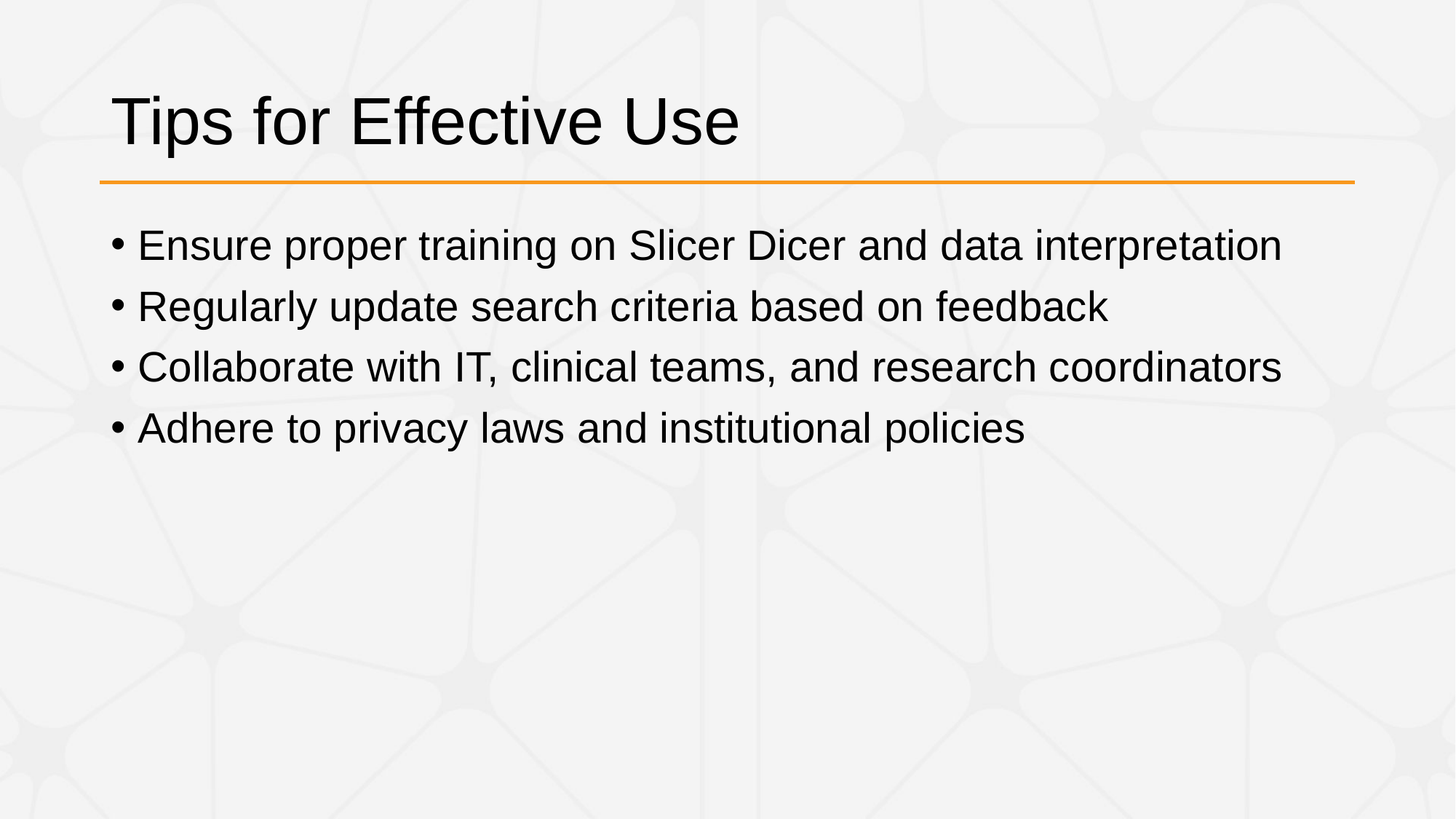

# Tips for Effective Use
Ensure proper training on Slicer Dicer and data interpretation
Regularly update search criteria based on feedback
Collaborate with IT, clinical teams, and research coordinators
Adhere to privacy laws and institutional policies